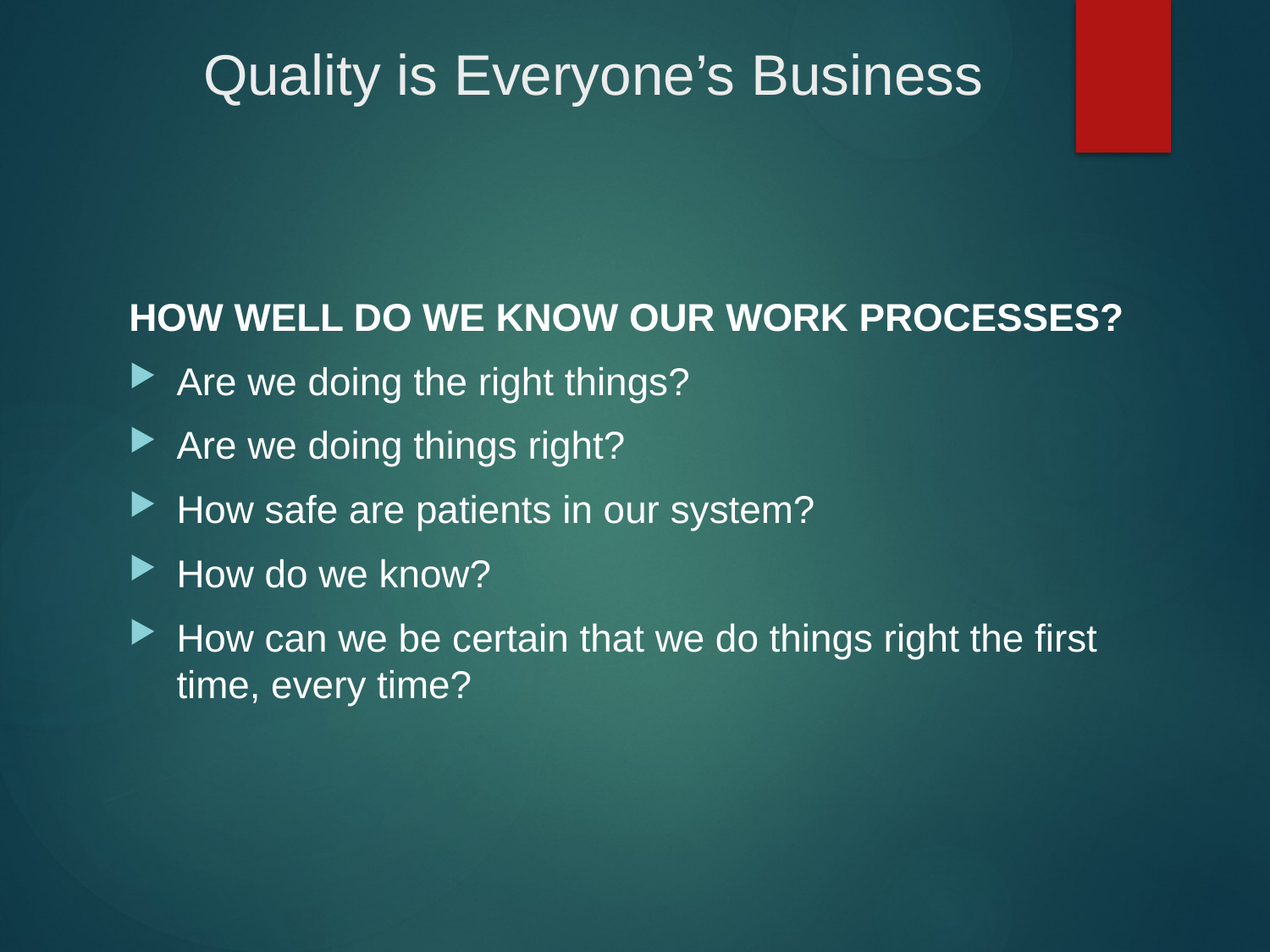

# Quality is Everyone’s Business
HOW WELL DO WE KNOW OUR WORK PROCESSES?
Are we doing the right things?
Are we doing things right?
How safe are patients in our system?
How do we know?
How can we be certain that we do things right the first time, every time?